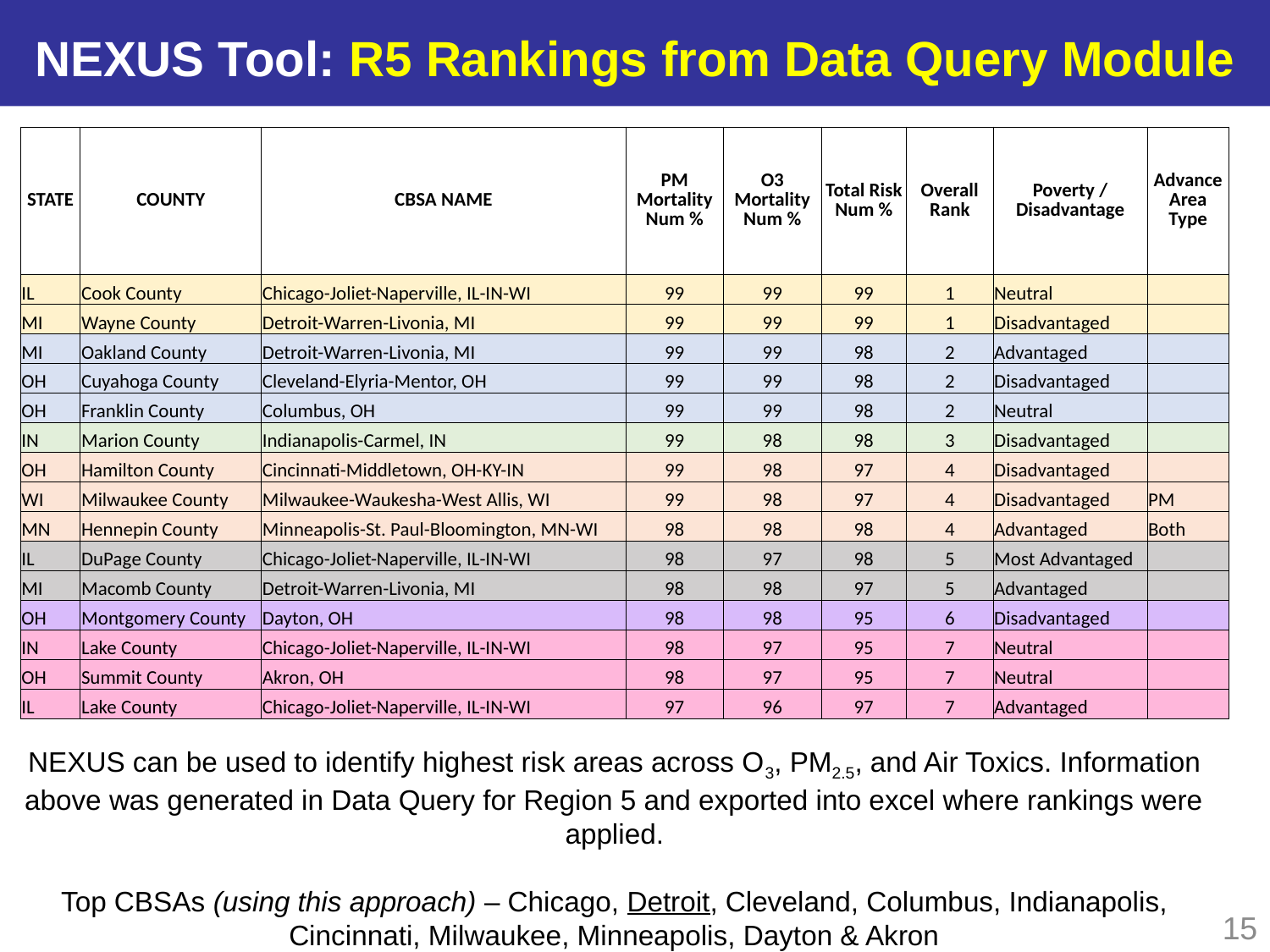

# NEXUS Tool: R5 Rankings from Data Query Module
| STATE | COUNTY | CBSA NAME | PM Mortality Num % | O3 Mortality Num % | Total Risk Num % | Overall Rank | Poverty / Disadvantage | Advance Area Type |
| --- | --- | --- | --- | --- | --- | --- | --- | --- |
| IL | Cook County | Chicago-Joliet-Naperville, IL-IN-WI | 99 | 99 | 99 | 1 | Neutral |  |
| MI | Wayne County | Detroit-Warren-Livonia, MI | 99 | 99 | 99 | 1 | Disadvantaged |  |
| MI | Oakland County | Detroit-Warren-Livonia, MI | 99 | 99 | 98 | 2 | Advantaged |  |
| OH | Cuyahoga County | Cleveland-Elyria-Mentor, OH | 99 | 99 | 98 | 2 | Disadvantaged |  |
| OH | Franklin County | Columbus, OH | 99 | 99 | 98 | 2 | Neutral |  |
| IN | Marion County | Indianapolis-Carmel, IN | 99 | 98 | 98 | 3 | Disadvantaged |  |
| OH | Hamilton County | Cincinnati-Middletown, OH-KY-IN | 99 | 98 | 97 | 4 | Disadvantaged |  |
| WI | Milwaukee County | Milwaukee-Waukesha-West Allis, WI | 99 | 98 | 97 | 4 | Disadvantaged | PM |
| MN | Hennepin County | Minneapolis-St. Paul-Bloomington, MN-WI | 98 | 98 | 98 | 4 | Advantaged | Both |
| IL | DuPage County | Chicago-Joliet-Naperville, IL-IN-WI | 98 | 97 | 98 | 5 | Most Advantaged |  |
| MI | Macomb County | Detroit-Warren-Livonia, MI | 98 | 98 | 97 | 5 | Advantaged |  |
| OH | Montgomery County | Dayton, OH | 98 | 98 | 95 | 6 | Disadvantaged |  |
| IN | Lake County | Chicago-Joliet-Naperville, IL-IN-WI | 98 | 97 | 95 | 7 | Neutral |  |
| OH | Summit County | Akron, OH | 98 | 97 | 95 | 7 | Neutral |  |
| IL | Lake County | Chicago-Joliet-Naperville, IL-IN-WI | 97 | 96 | 97 | 7 | Advantaged |  |
NEXUS can be used to identify highest risk areas across O3, PM2.5, and Air Toxics. Information above was generated in Data Query for Region 5 and exported into excel where rankings were applied.

Top CBSAs (using this approach) – Chicago, Detroit, Cleveland, Columbus, Indianapolis, Cincinnati, Milwaukee, Minneapolis, Dayton & Akron
15